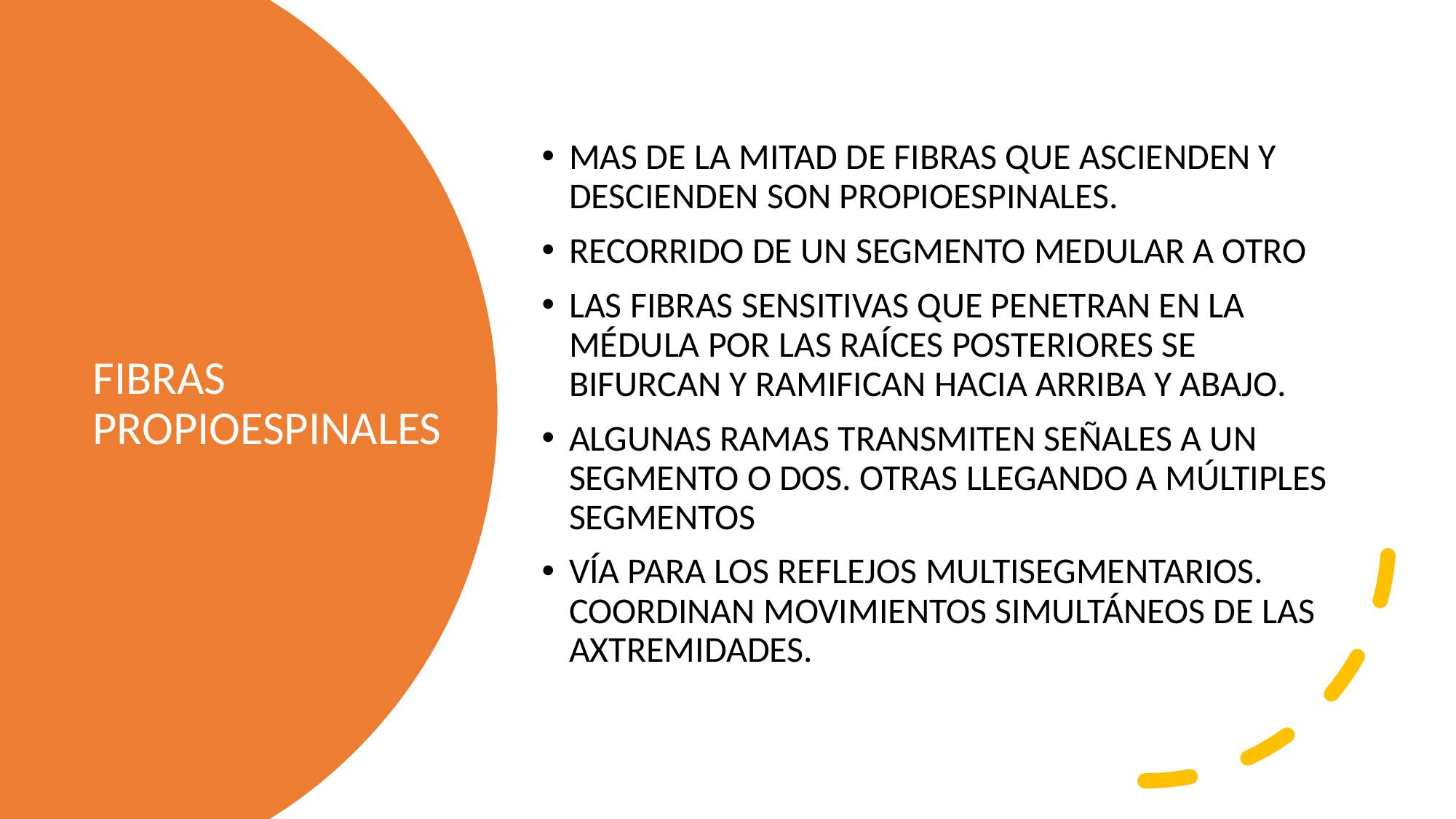

MAS DE LA MITAD DE FIBRAS QUE ASCIENDEN Y DESCIENDEN SON PROPIOESPINALES.
RECORRIDO DE UN SEGMENTO MEDULAR A OTRO
LAS FIBRAS SENSITIVAS QUE PENETRAN EN LA MÉDULA POR LAS RAÍCES POSTERIORES SE BIFURCAN Y RAMIFICAN HACIA ARRIBA Y ABAJO.
ALGUNAS RAMAS TRANSMITEN SEÑALES A UN SEGMENTO O DOS. OTRAS LLEGANDO A MÚLTIPLES SEGMENTOS
VÍA PARA LOS REFLEJOS MULTISEGMENTARIOS. COORDINAN MOVIMIENTOS SIMULTÁNEOS DE LAS AXTREMIDADES.
# FIBRAS PROPIOESPINALES